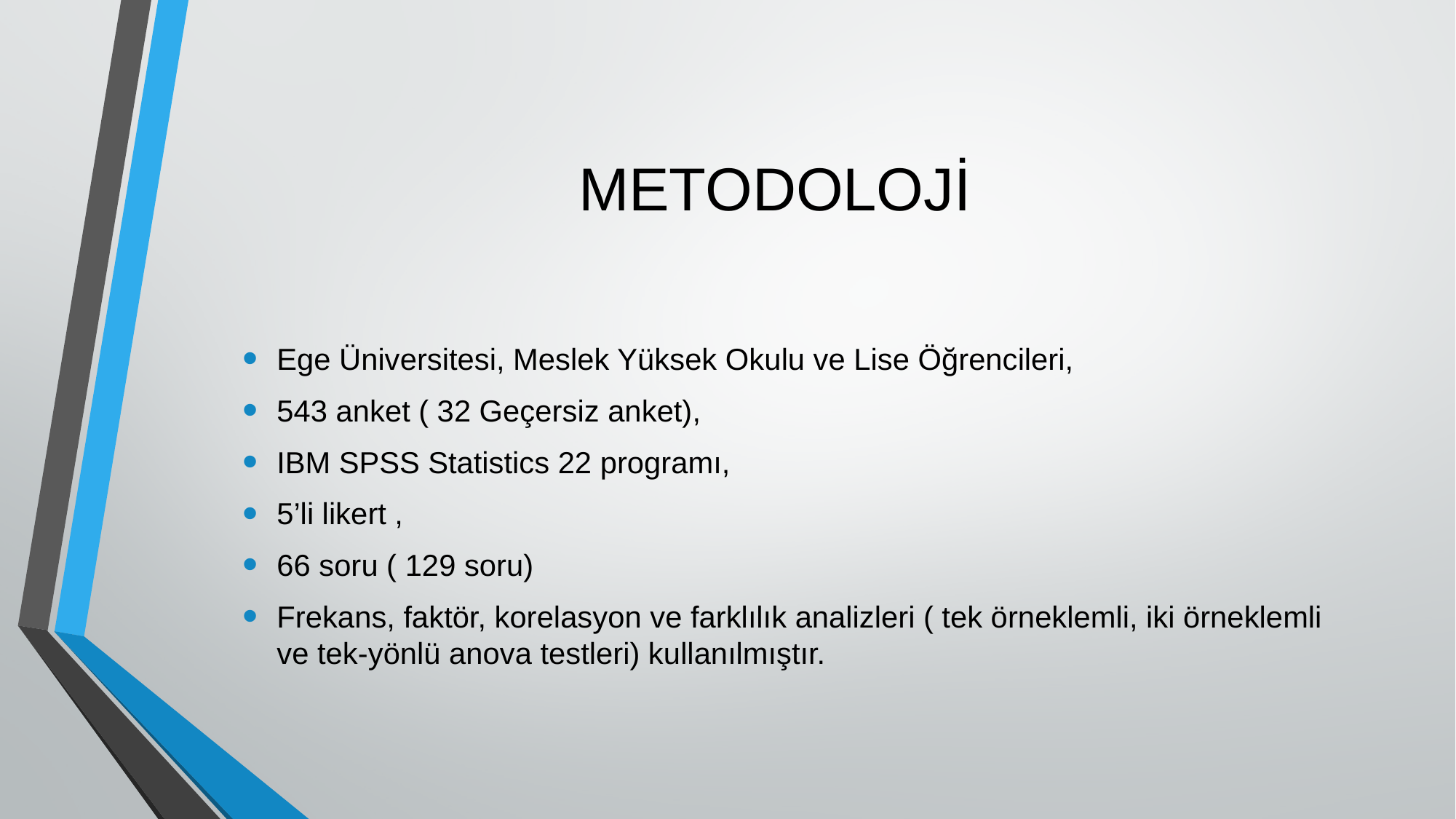

# METODOLOJİ
Ege Üniversitesi, Meslek Yüksek Okulu ve Lise Öğrencileri,
543 anket ( 32 Geçersiz anket),
IBM SPSS Statistics 22 programı,
5’li likert ,
66 soru ( 129 soru)
Frekans, faktör, korelasyon ve farklılık analizleri ( tek örneklemli, iki örneklemli ve tek-yönlü anova testleri) kullanılmıştır.